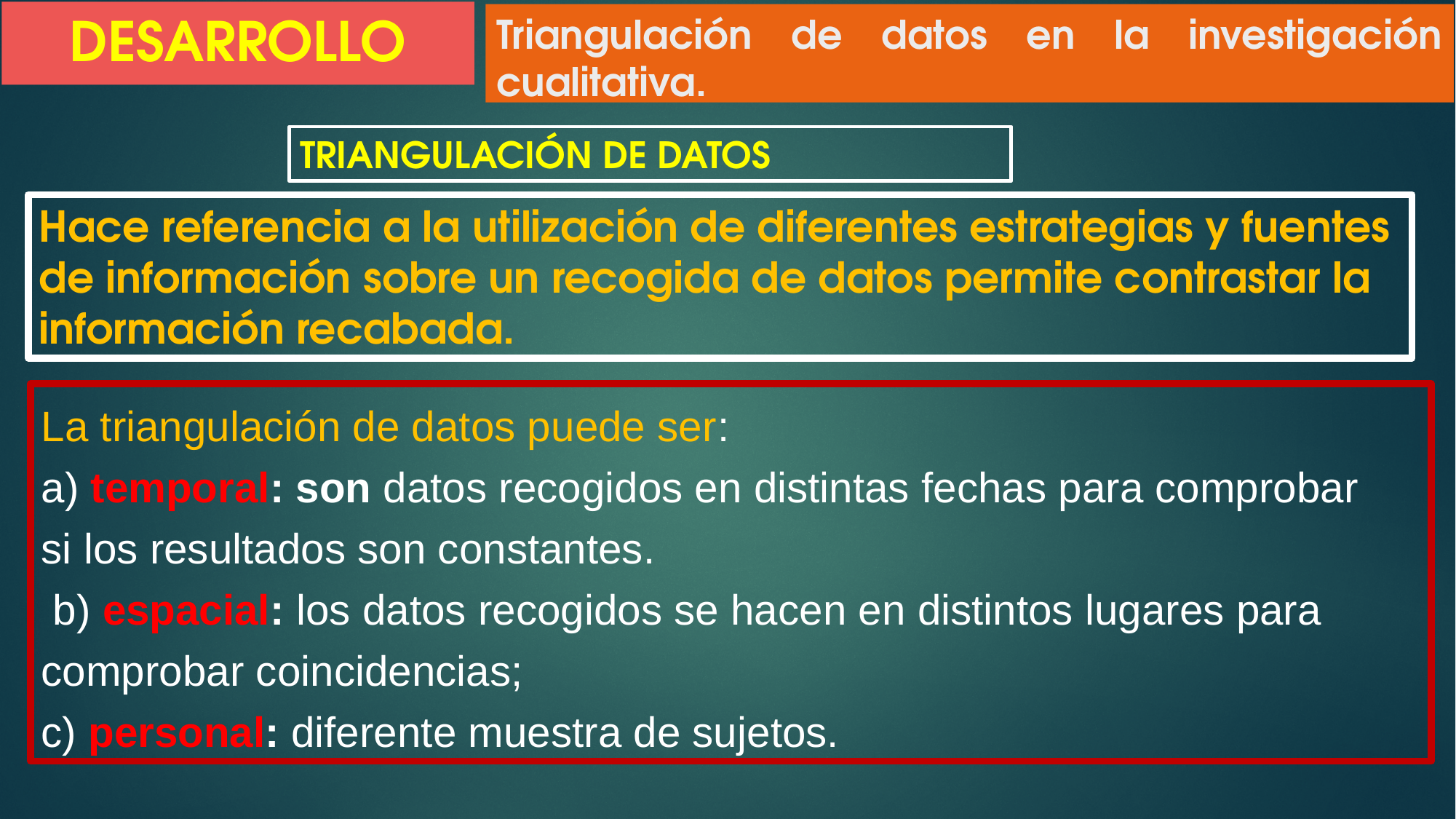

DESARROLLO
Triangulación de datos en la investigación cualitativa.
TRIANGULACIÓN DE DATOS
Hace referencia a la utilización de diferentes estrategias y fuentes de información sobre un recogida de datos permite contrastar la
información recabada.
La triangulación de datos puede ser:
a) temporal: son datos recogidos en distintas fechas para comprobar
si los resultados son constantes.
 b) espacial: los datos recogidos se hacen en distintos lugares para comprobar coincidencias;
c) personal: diferente muestra de sujetos.